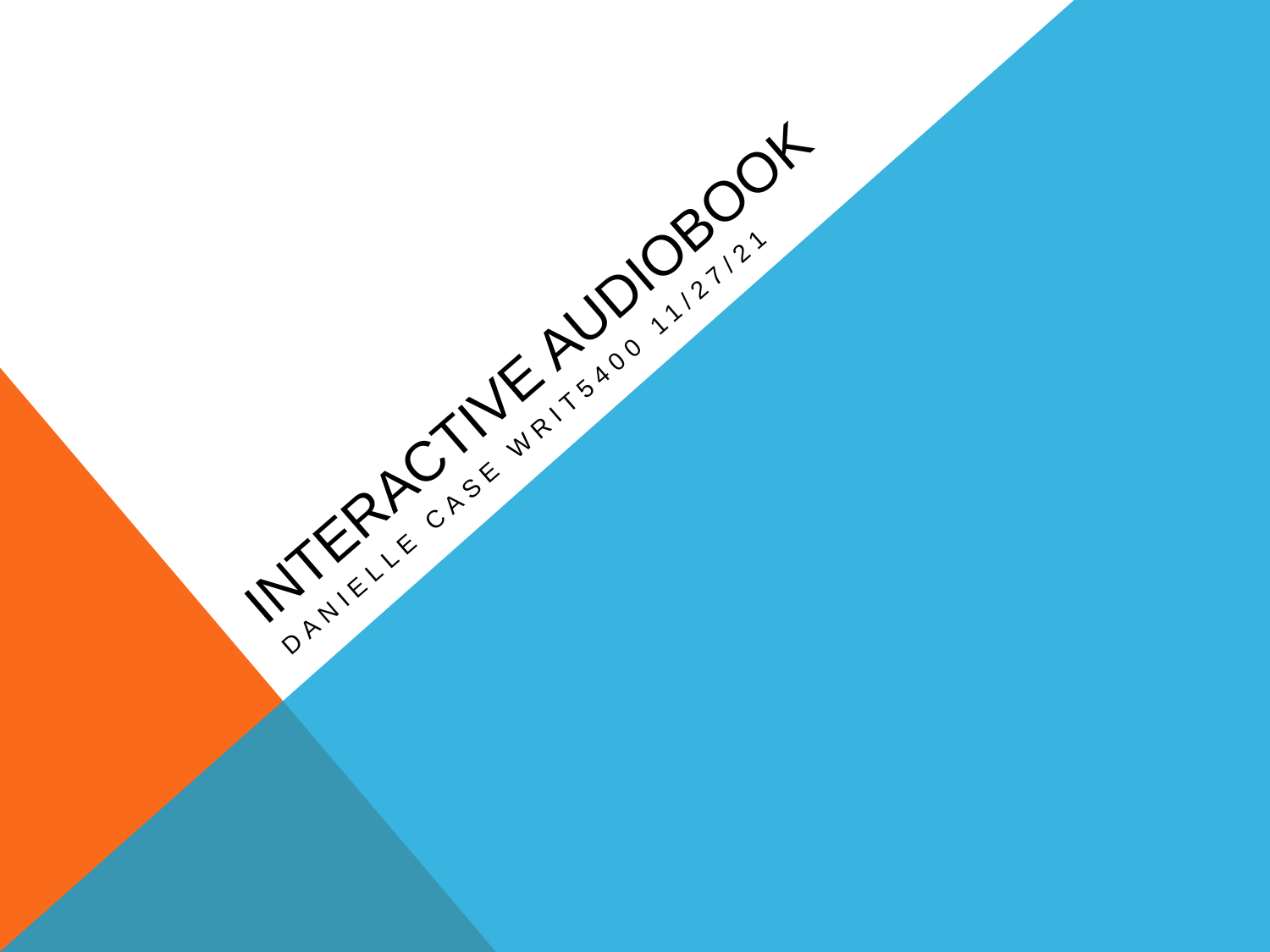

# Interactive Audiobook
Danielle Case WRIT5400 11/27/21